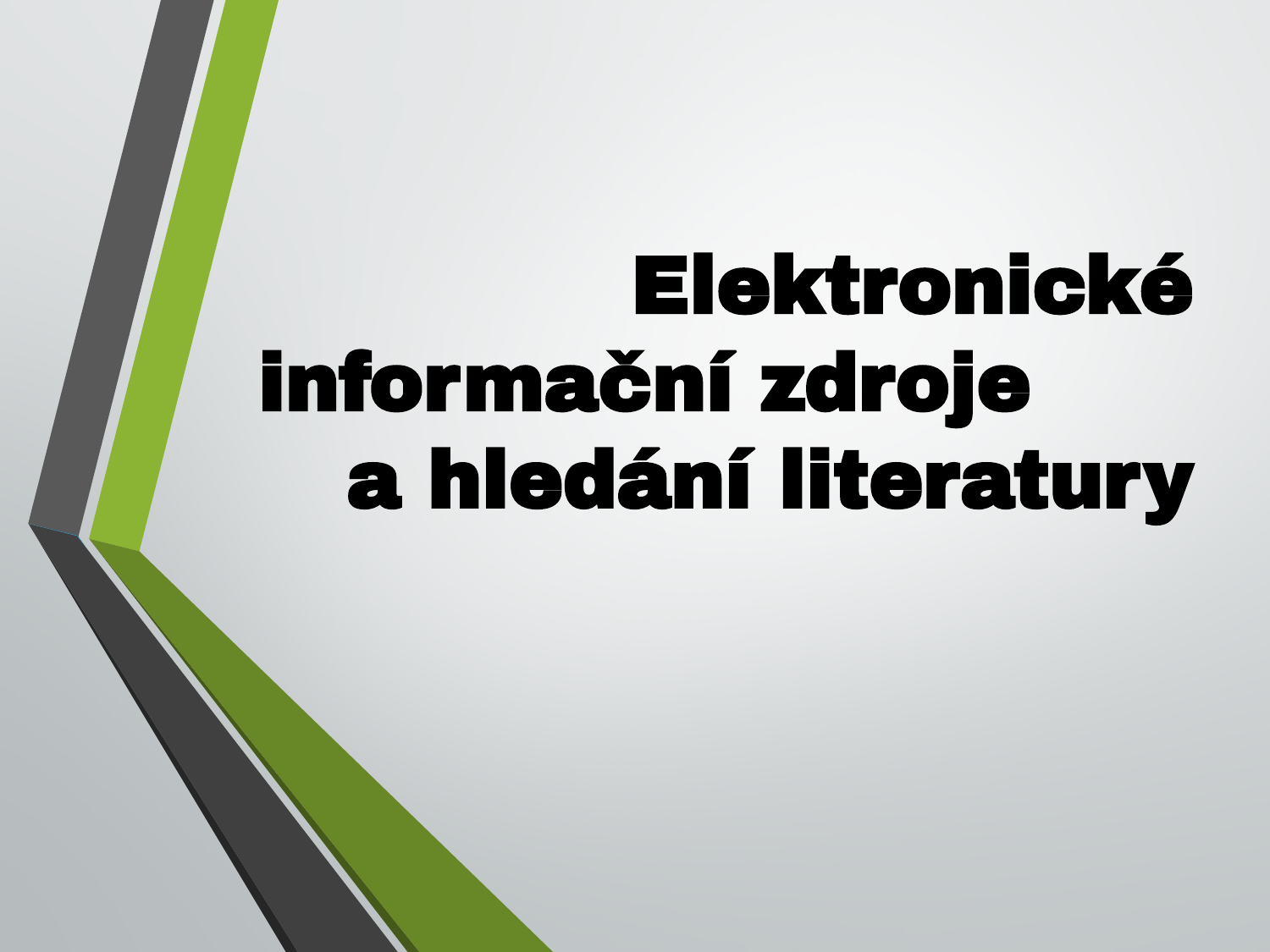

# Elektronické informační zdroje          a hledání literatury